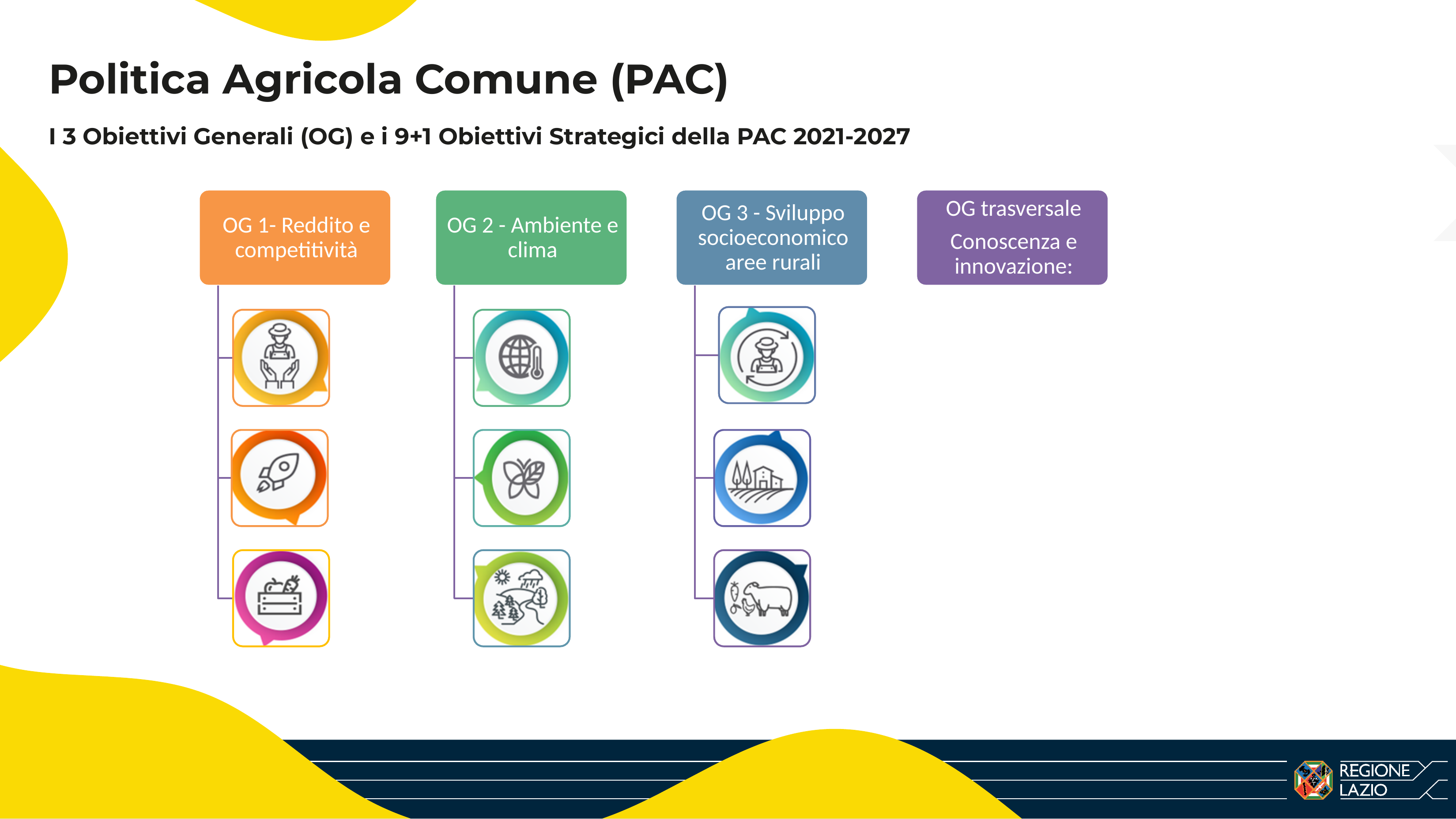

# Politica Agricola Comune (PAC) I 3 Obiettivi Generali (OG) e i 9+1 Obiettivi Strategici della PAC 2021-2027
OG 1- Reddito e competitività

OG 2 - Ambiente e clima

OG 3 - Sviluppo socioeconomico aree rurali

OG trasversale
Conoscenza e innovazione: